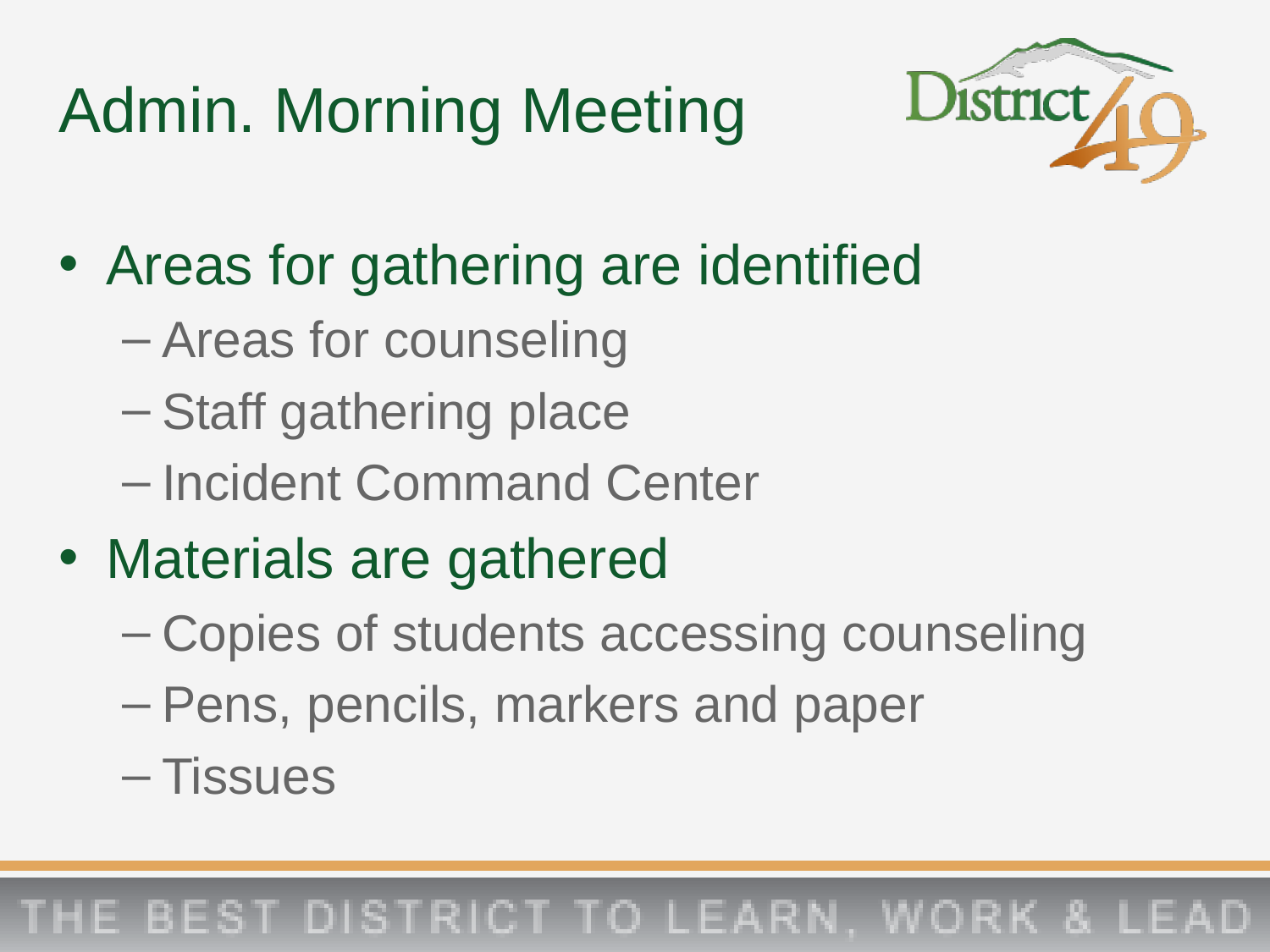

# Admin. Morning Meeting
Areas for gathering are identified
Areas for counseling
Staff gathering place
Incident Command Center
Materials are gathered
Copies of students accessing counseling
Pens, pencils, markers and paper
Tissues